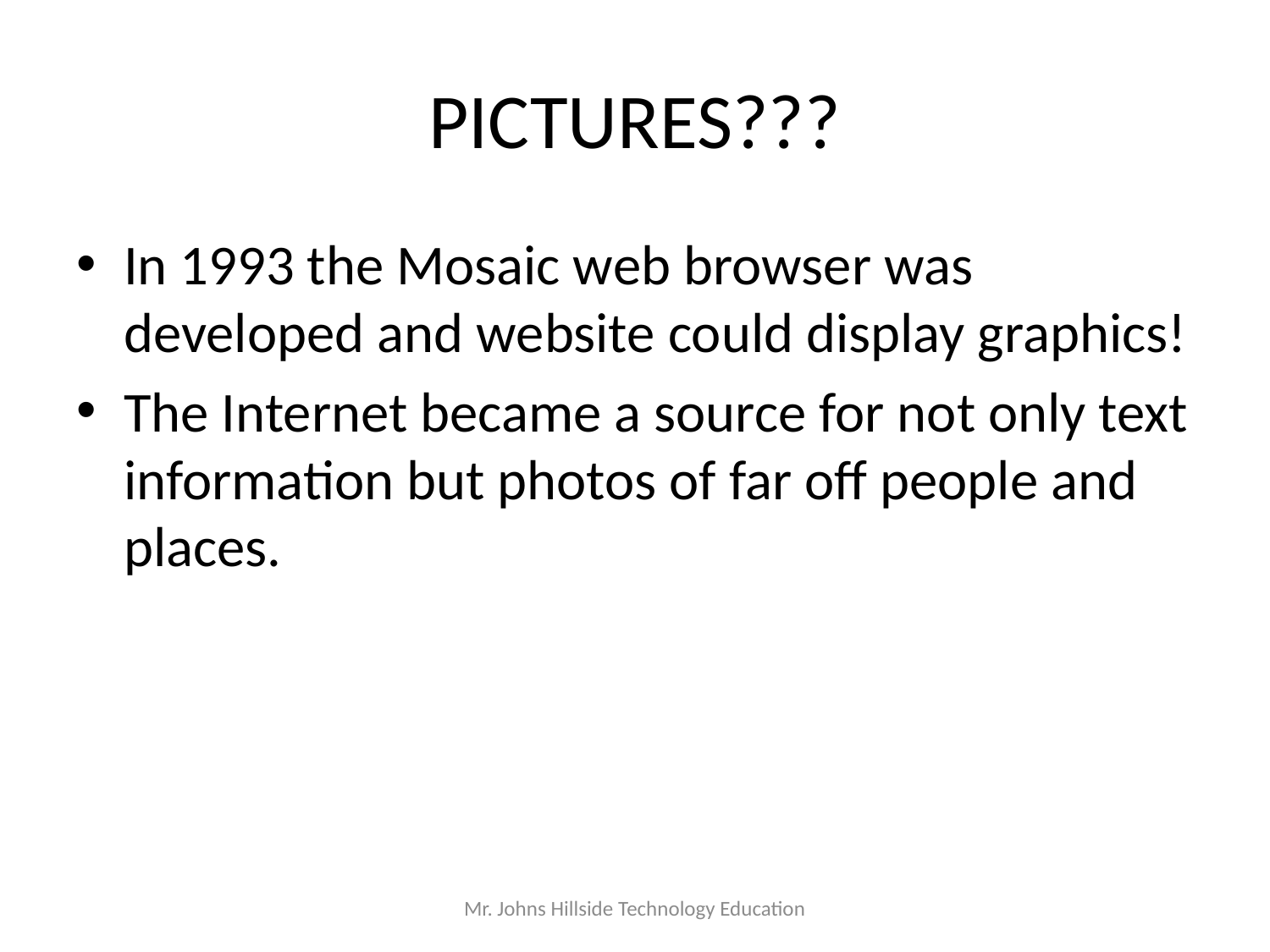

# PICTURES???
In 1993 the Mosaic web browser was developed and website could display graphics!
The Internet became a source for not only text information but photos of far off people and places.
Mr. Johns Hillside Technology Education